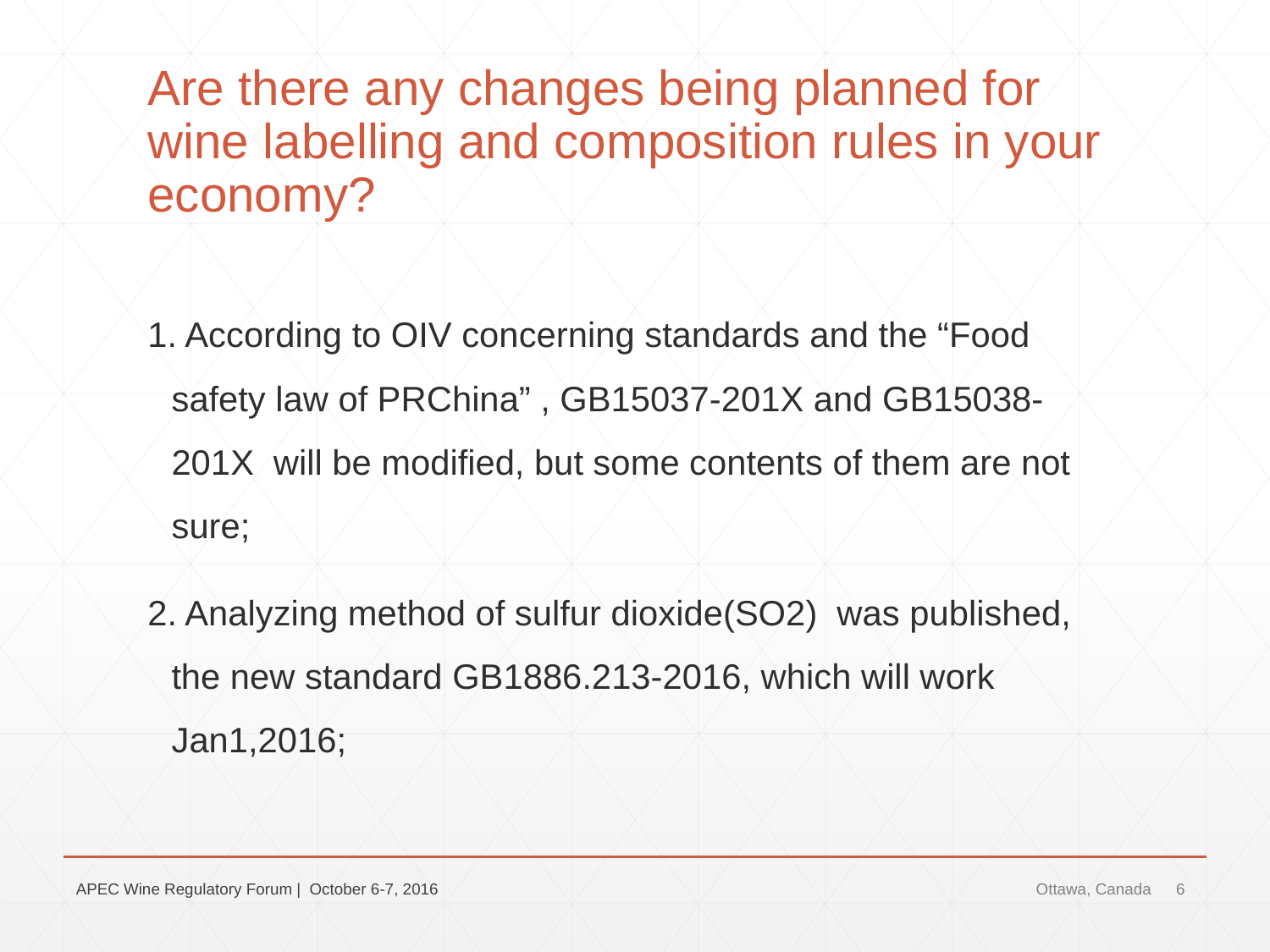

# Are there any changes being planned for wine labelling and composition rules in your economy?
1. According to OIV concerning standards and the “Food safety law of PRChina” , GB15037-201X and GB15038-201X  will be modified, but some contents of them are not sure;
2. Analyzing method of sulfur dioxide(SO2)  was published,  the new standard GB1886.213-2016, which will work Jan1,2016;

APEC Wine Regulatory Forum |  October 6-7, 2016
Ottawa, Canada
6